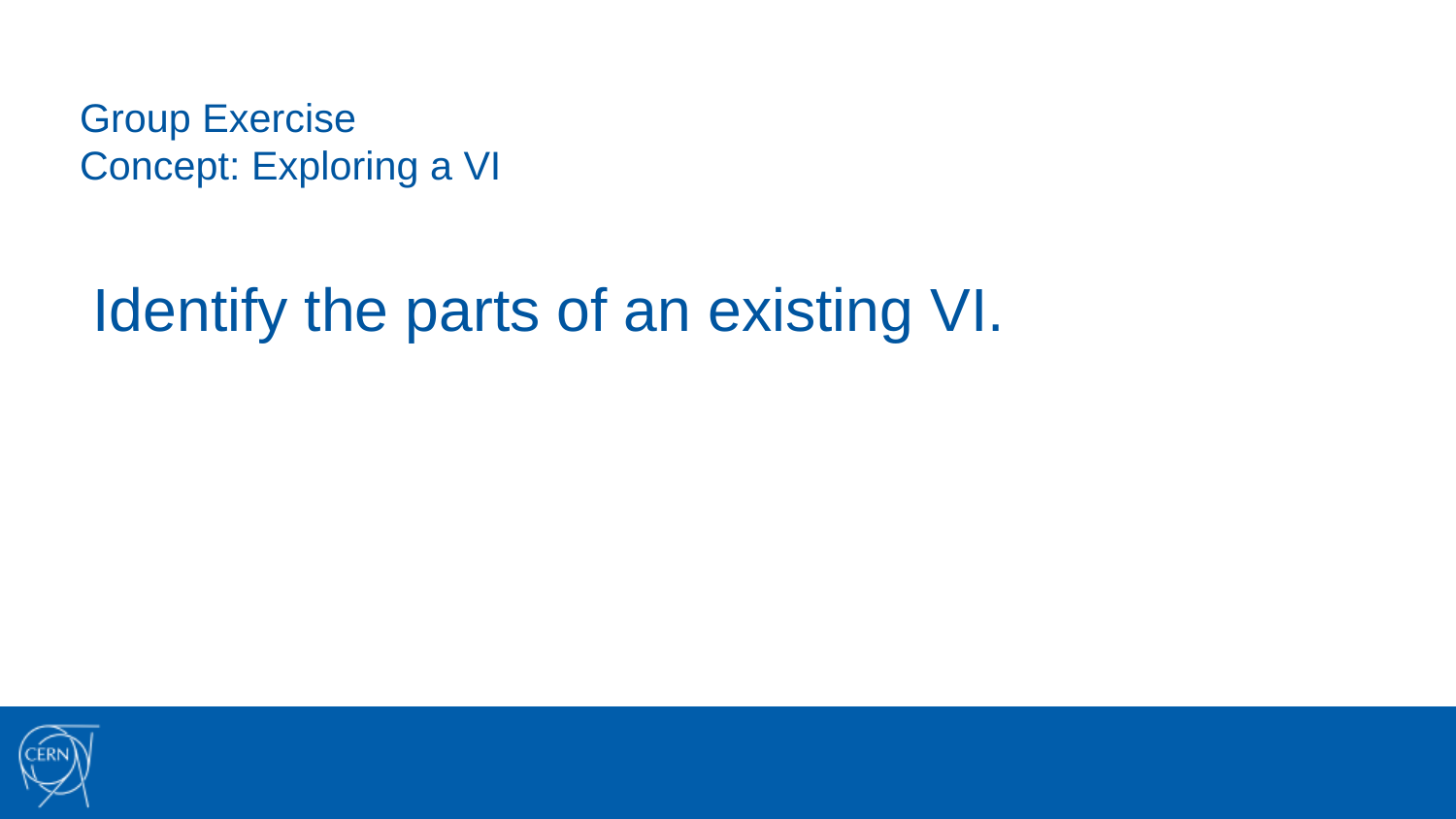

# Group Exercise Concept: Exploring a VI
Identify the parts of an existing VI.